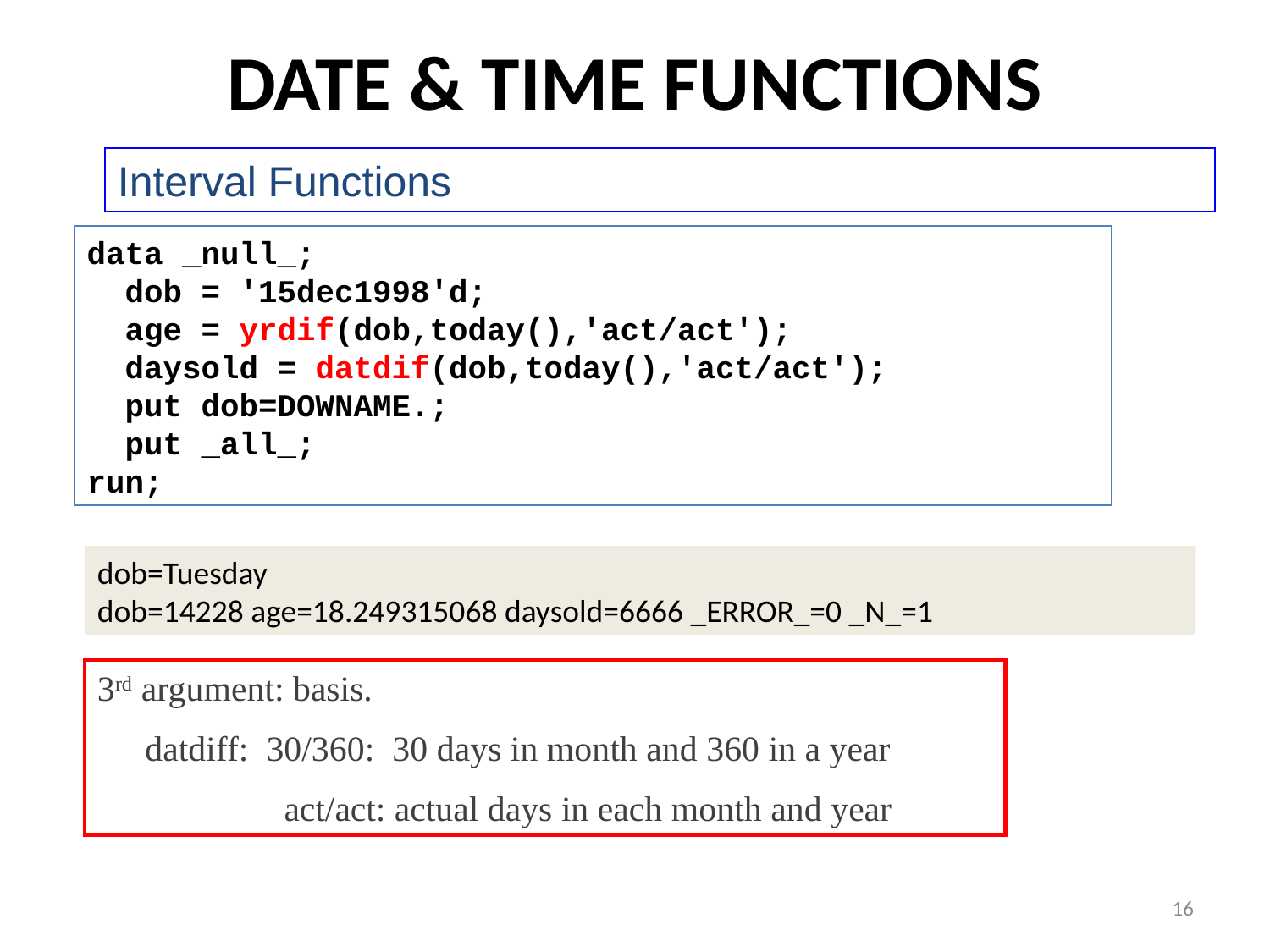

# DATE & TIME FUNCTIONS
Interval Functions
data _null_;
  dob = '15dec1998'd;
  age = yrdif(dob,today(),'act/act');
  daysold = datdif(dob,today(),'act/act');
  put dob=DOWNAME.;
  put _all_;
run;
dob=Tuesday
dob=14228 age=18.249315068 daysold=6666 _ERROR_=0 _N_=1
3rd argument: basis.
	datdiff:  30/360:  30 days in month and 360 in a year
                     act/act: actual days in each month and year
16